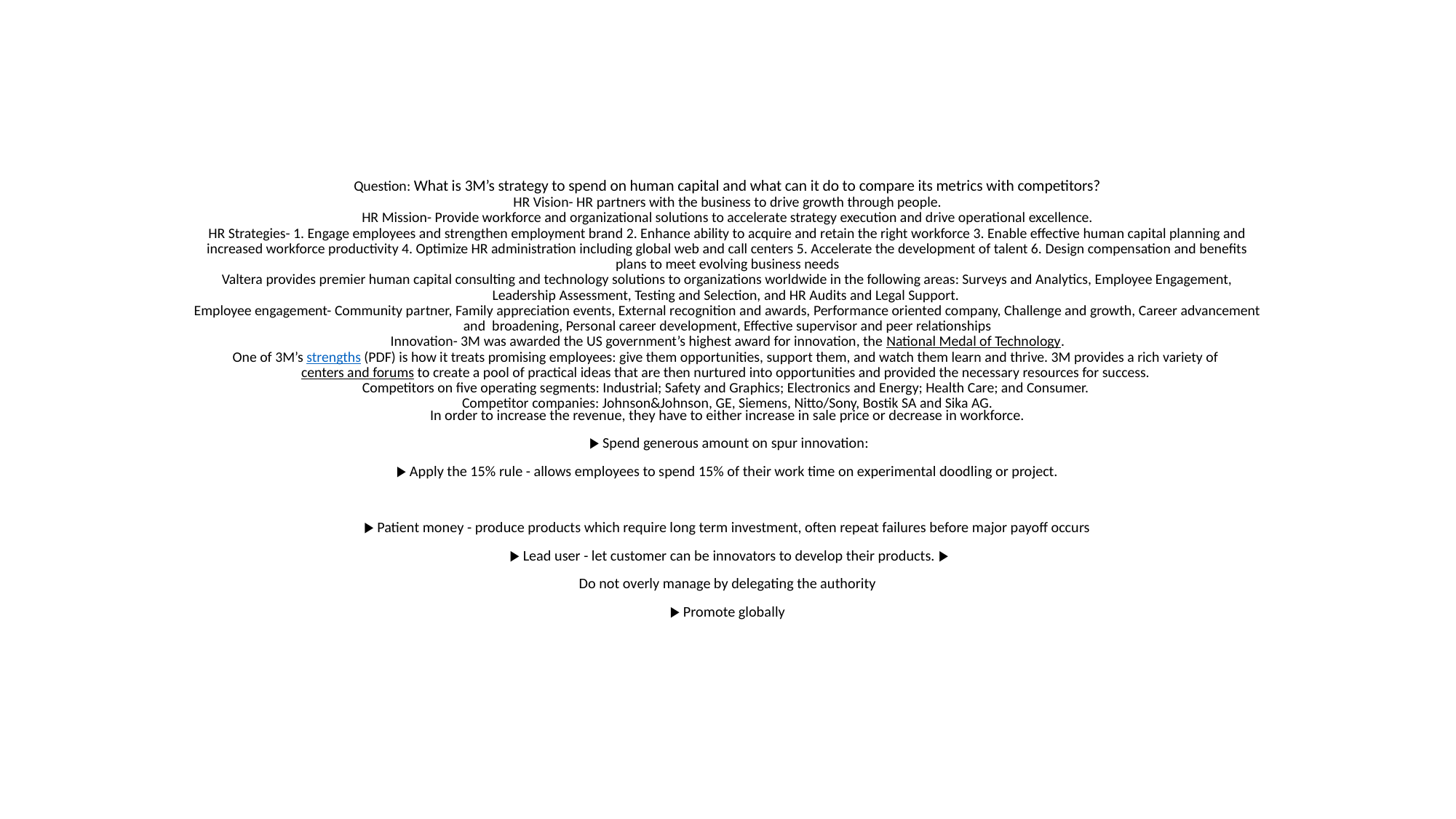

# Question: What is 3M’s strategy to spend on human capital and what can it do to compare its metrics with competitors? HR Vision- HR partners with the business to drive growth through people. HR Mission- Provide workforce and organizational solutions to accelerate strategy execution and drive operational excellence. HR Strategies- 1. Engage employees and strengthen employment brand 2. Enhance ability to acquire and retain the right workforce 3. Enable effective human capital planning and increased workforce productivity 4. Optimize HR administration including global web and call centers 5. Accelerate the development of talent 6. Design compensation and benefits plans to meet evolving business needs Valtera provides premier human capital consulting and technology solutions to organizations worldwide in the following areas: Surveys and Analytics, Employee Engagement, Leadership Assessment, Testing and Selection, and HR Audits and Legal Support. Employee engagement- Community partner, Family appreciation events, External recognition and awards, Performance oriented company, Challenge and growth, Career advancement and  broadening, Personal career development, Effective supervisor and peer relationships Innovation- 3M was awarded the US government’s highest award for innovation, the National Medal of Technology. One of 3M’s strengths (PDF) is how it treats promising employees: give them opportunities, support them, and watch them learn and thrive. 3M provides a rich variety of centers and forums to create a pool of practical ideas that are then nurtured into opportunities and provided the necessary resources for success. Competitors on five operating segments: Industrial; Safety and Graphics; Electronics and Energy; Health Care; and Consumer. Competitor companies: Johnson&Johnson, GE, Siemens, Nitto/Sony, Bostik SA and Sika AG.
In order to increase the revenue, they have to either increase in sale price or decrease in workforce.
 ▶ Spend generous amount on spur innovation:
 ▶ Apply the 15% rule - allows employees to spend 15% of their work time on experimental doodling or project.

▶ Patient money - produce products which require long term investment, often repeat failures before major payoff occurs
 ▶ Lead user - let customer can be innovators to develop their products. ▶
 Do not overly manage by delegating the authority
▶ Promote globally